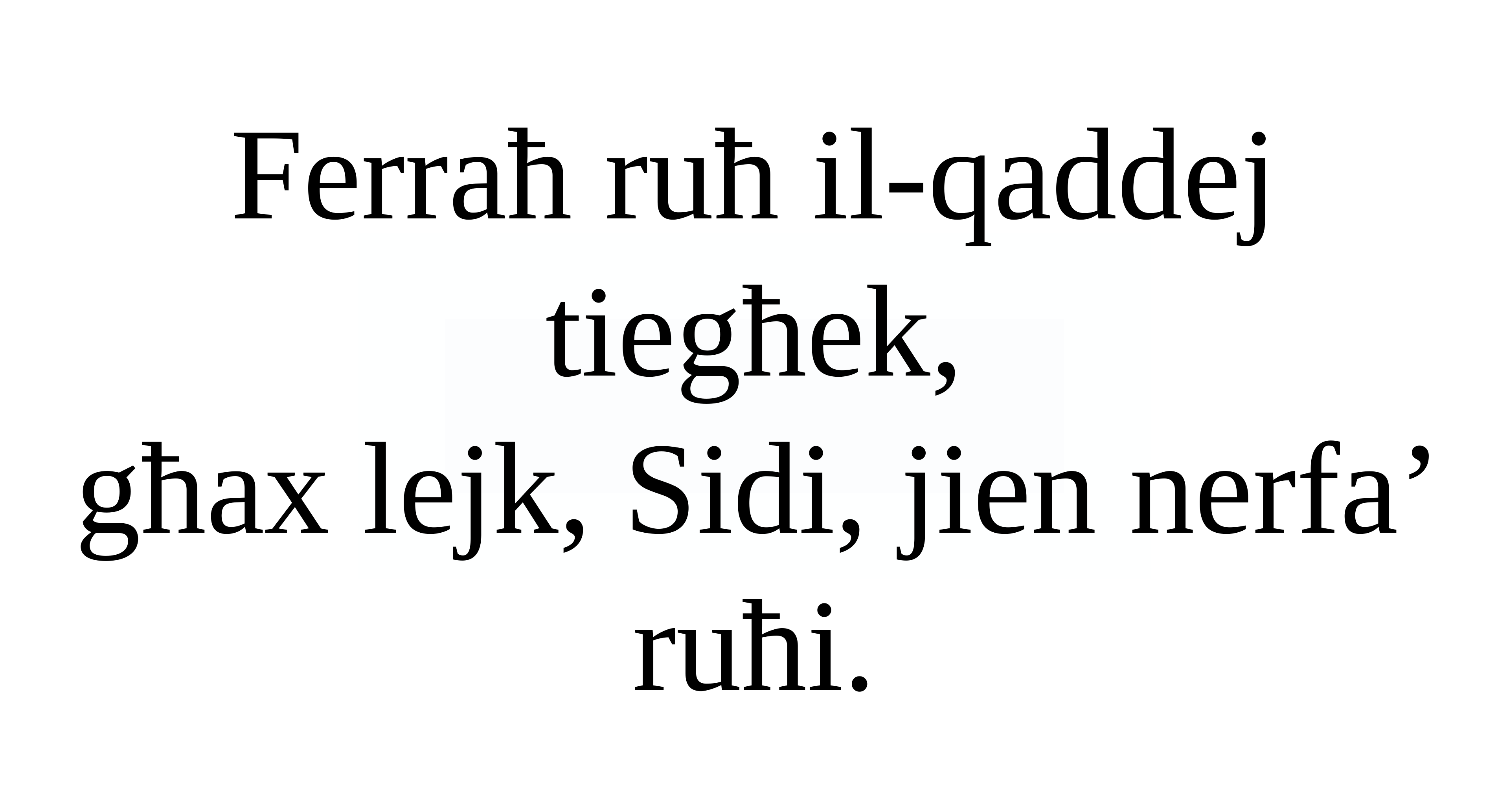

Ferraħ ruħ il-qaddej tiegħek,
għax lejk, Sidi, jien nerfa’ ruħi.